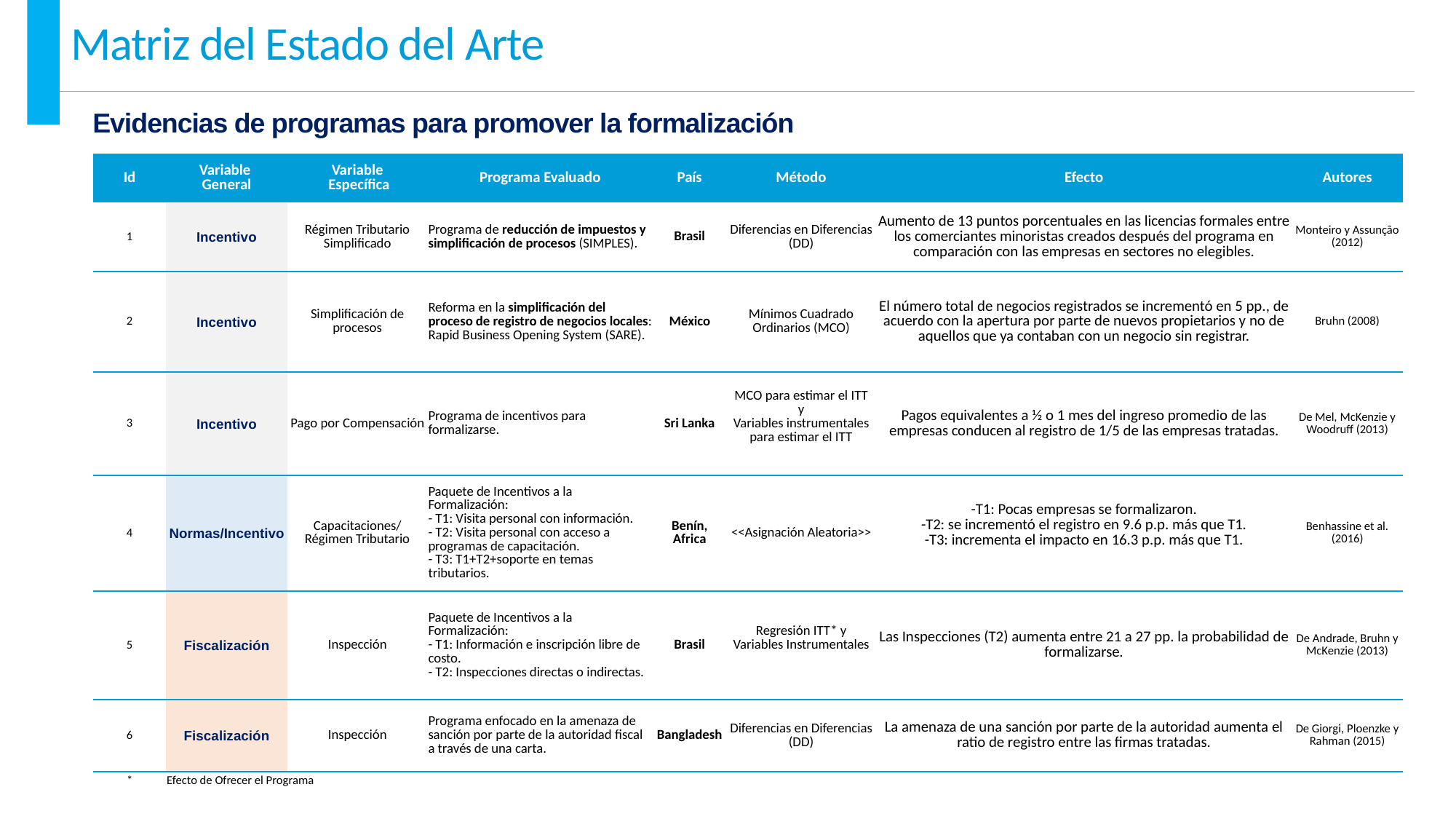

Matriz del Estado del Arte
Evidencias de programas para promover la formalización
| Id | Variable General | Variable Específica | Programa Evaluado | País | Método | Efecto | Autores |
| --- | --- | --- | --- | --- | --- | --- | --- |
| 1 | Incentivo | Régimen Tributario Simplificado | Programa de reducción de impuestos y simplificación de procesos (SIMPLES). | Brasil | Diferencias en Diferencias (DD) | Aumento de 13 puntos porcentuales en las licencias formales entre los comerciantes minoristas creados después del programa en comparación con las empresas en sectores no elegibles. | Monteiro y Assunção (2012) |
| 2 | Incentivo | Simplificación de procesos | Reforma en la simplificación del proceso de registro de negocios locales: Rapid Business Opening System (SARE). | México | Mínimos Cuadrado Ordinarios (MCO) | El número total de negocios registrados se incrementó en 5 pp., de acuerdo con la apertura por parte de nuevos propietarios y no de aquellos que ya contaban con un negocio sin registrar. | Bruhn (2008) |
| 3 | Incentivo | Pago por Compensación | Programa de incentivos para formalizarse. | Sri Lanka | MCO para estimar el ITT y Variables instrumentales para estimar el ITT | Pagos equivalentes a ½ o 1 mes del ingreso promedio de las empresas conducen al registro de 1/5 de las empresas tratadas. | De Mel, McKenzie y Woodruff (2013) |
| 4 | Normas/Incentivo | Capacitaciones/ Régimen Tributario | Paquete de Incentivos a la Formalización: - T1: Visita personal con información. - T2: Visita personal con acceso a programas de capacitación. - T3: T1+T2+soporte en temas tributarios. | Benín, Africa | <<Asignación Aleatoria>> | -T1: Pocas empresas se formalizaron. -T2: se incrementó el registro en 9.6 p.p. más que T1. -T3: incrementa el impacto en 16.3 p.p. más que T1. | Benhassine et al. (2016) |
| 5 | Fiscalización | Inspección | Paquete de Incentivos a la Formalización: - T1: Información e inscripción libre de costo. - T2: Inspecciones directas o indirectas. | Brasil | Regresión ITT\* y Variables Instrumentales | Las Inspecciones (T2) aumenta entre 21 a 27 pp. la probabilidad de formalizarse. | De Andrade, Bruhn y McKenzie (2013) |
| 6 | Fiscalización | Inspección | Programa enfocado en la amenaza de sanción por parte de la autoridad fiscal a través de una carta. | Bangladesh | Diferencias en Diferencias (DD) | La amenaza de una sanción por parte de la autoridad aumenta el ratio de registro entre las firmas tratadas. | De Giorgi, Ploenzke y Rahman (2015) |
| \* | Efecto de Ofrecer el Programa |  |  |  |  |  |  |
medios de producción como maquinas e infraestructura.
Capital humano (L):